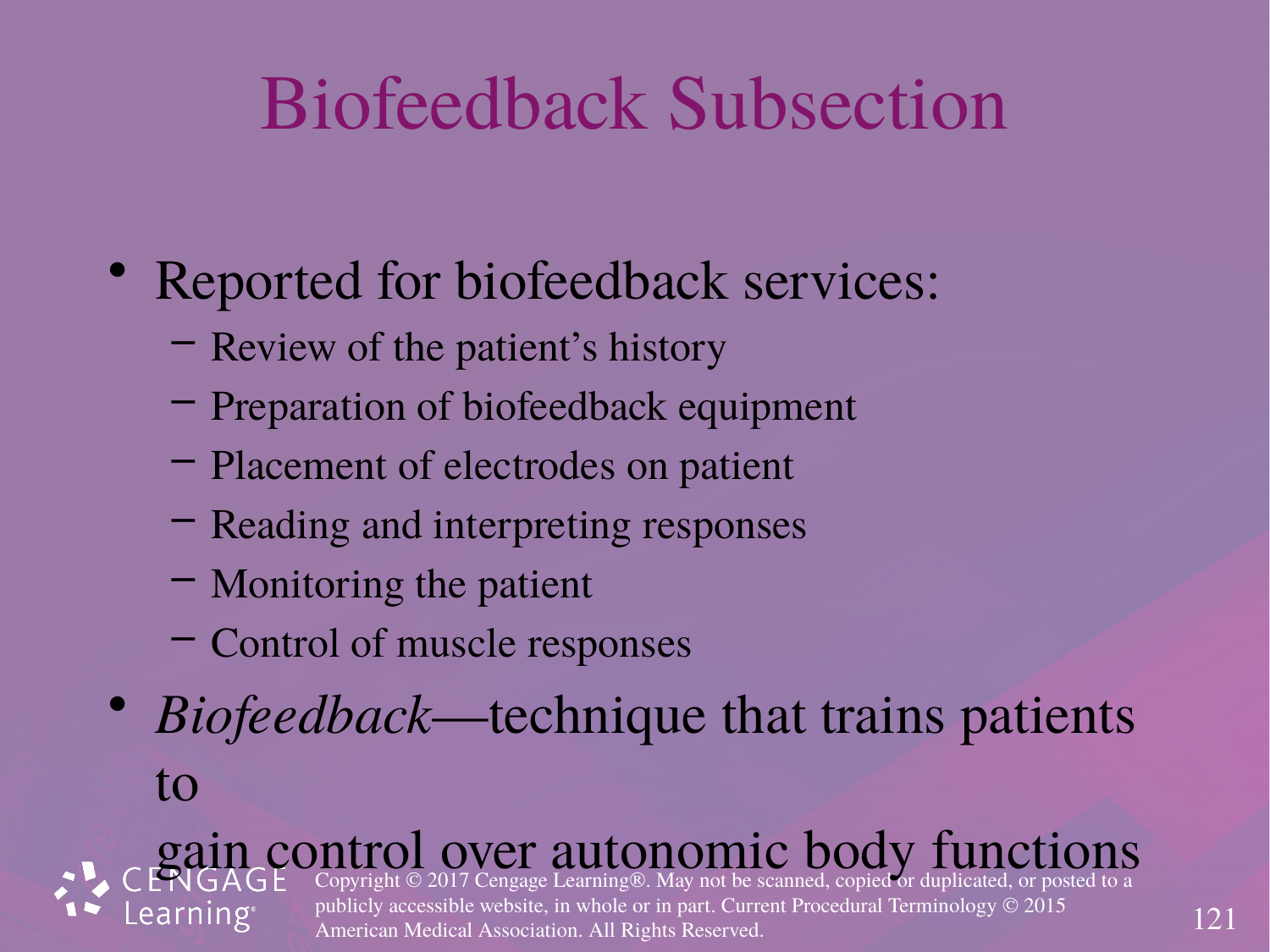

# Biofeedback Subsection
Reported for biofeedback services:
Review of the patient’s history
Preparation of biofeedback equipment
Placement of electrodes on patient
Reading and interpreting responses
Monitoring the patient
Control of muscle responses
Biofeedback—technique that trains patients to
gain control over autonomic body functions